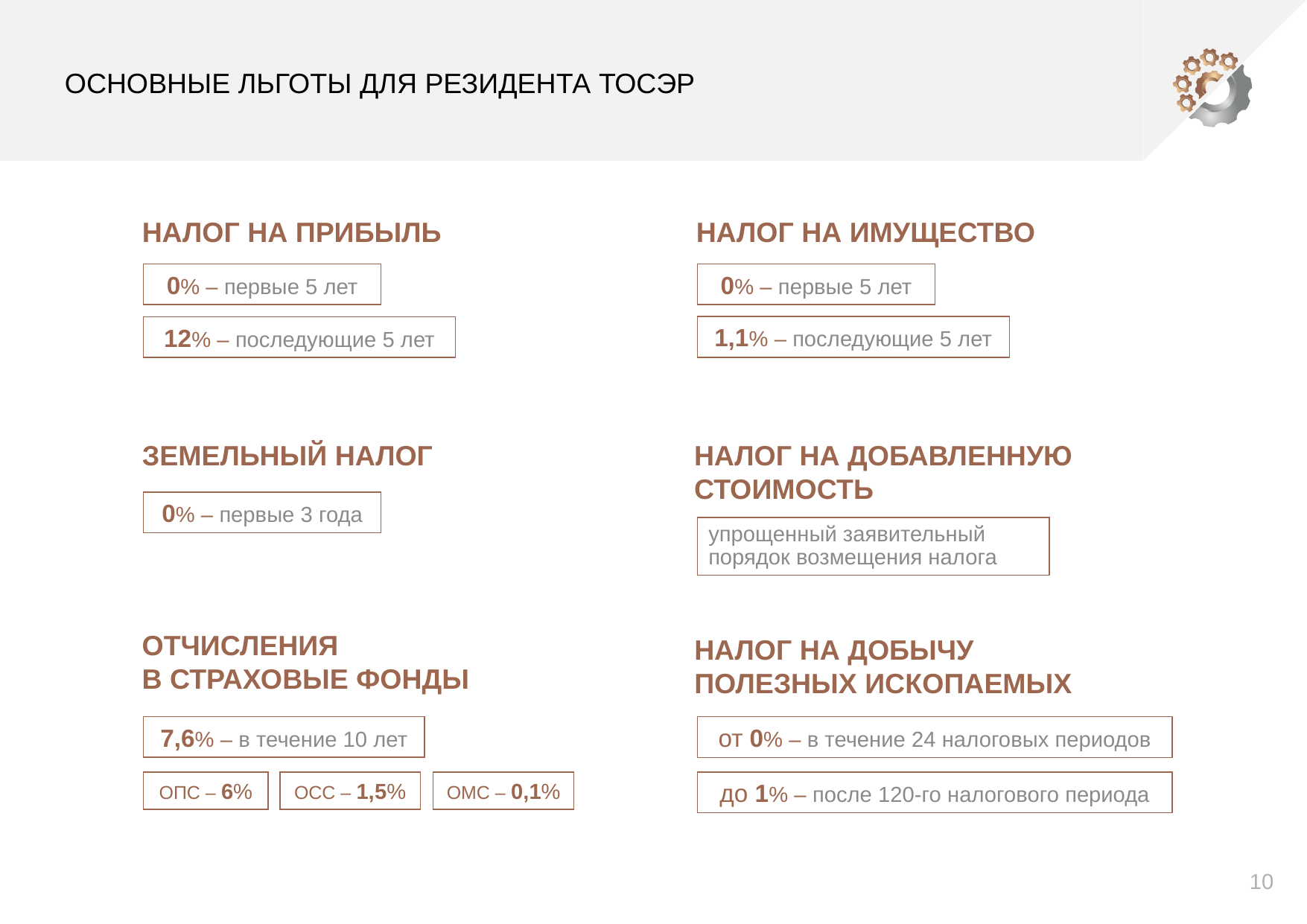

ОСНОВНЫЕ ЛЬГОТЫ ДЛЯ РЕЗИДЕНТА ТОСЭР
НАЛОГ НА ПРИБЫЛЬ
НАЛОГ НА ИМУЩЕСТВО
0% – первые 5 лет
0% – первые 5 лет
1,1% – последующие 5 лет
12% – последующие 5 лет
ЗЕМЕЛЬНЫЙ НАЛОГ
НАЛОГ НА ДОБАВЛЕННУЮ СТОИМОСТЬ
0% – первые 3 года
упрощенный заявительный порядок возмещения налога
ОТЧИСЛЕНИЯ
В СТРАХОВЫЕ ФОНДЫ
НАЛОГ НА ДОБЫЧУ
ПОЛЕЗНЫХ ИСКОПАЕМЫХ
7,6% – в течение 10 лет
от 0% – в течение 24 налоговых периодов
ОПС – 6%
ОСС – 1,5%
ОМС – 0,1%
до 1% – после 120-го налогового периода
10